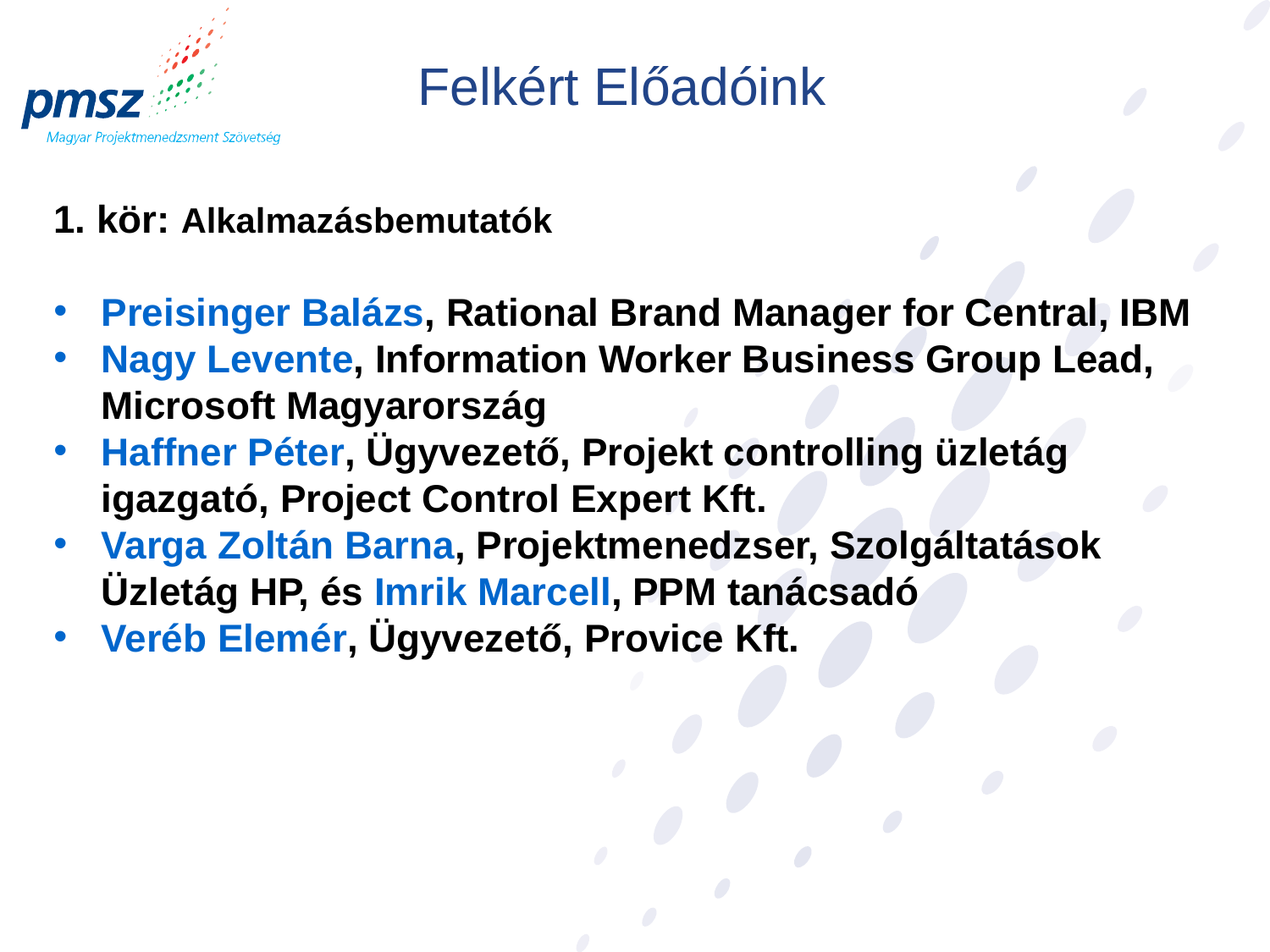

# Felkért Előadóink
1. kör: Alkalmazásbemutatók

Preisinger Balázs, Rational Brand Manager for Central, IBM
Nagy Levente, Information Worker Business Group Lead, Microsoft Magyarország
Haffner Péter, Ügyvezető, Projekt controlling üzletág igazgató, Project Control Expert Kft.
Varga Zoltán Barna, Projektmenedzser, Szolgáltatások Üzletág HP, és Imrik Marcell, PPM tanácsadó
Veréb Elemér, Ügyvezető, Provice Kft.